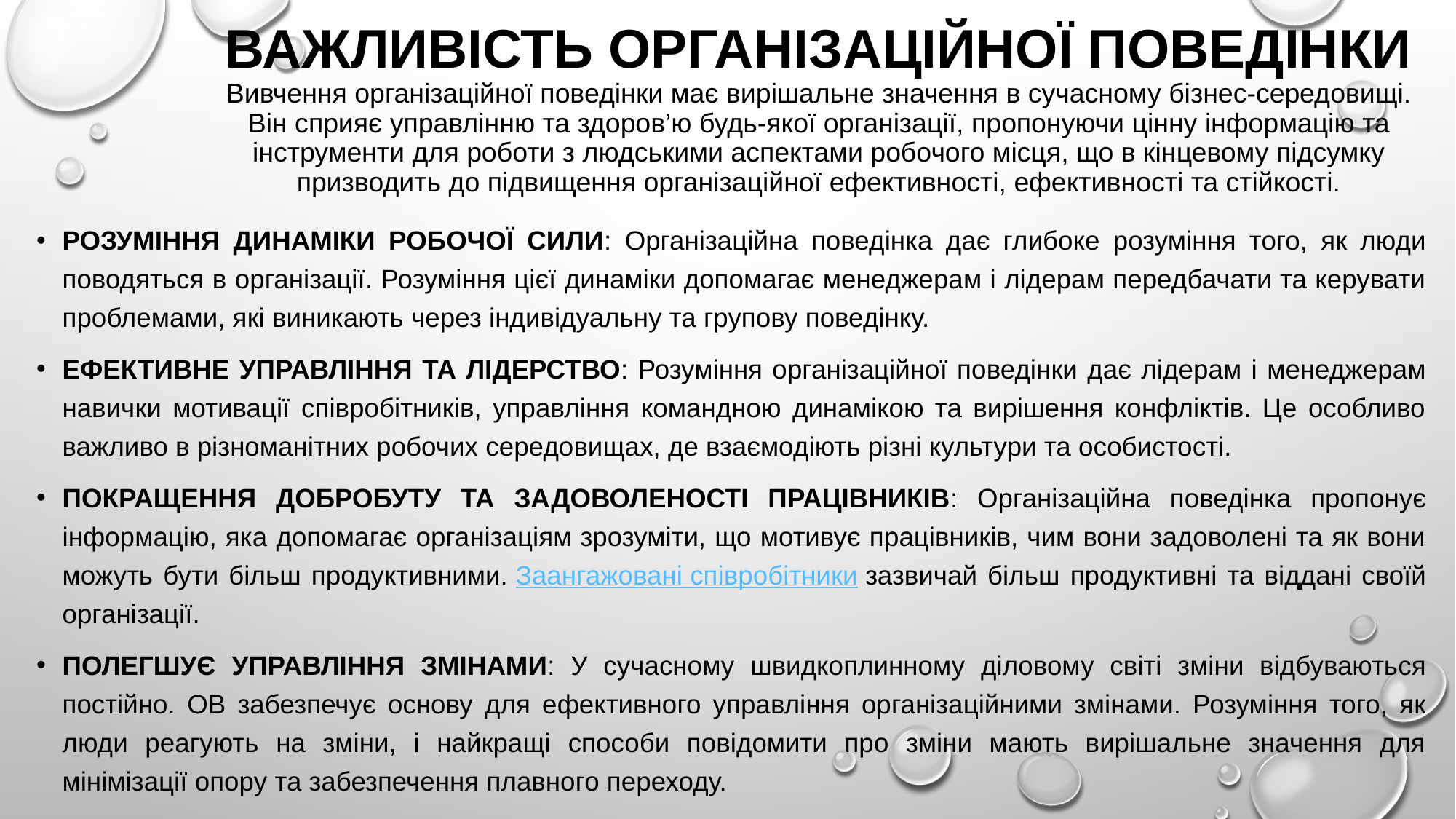

# Важливість організаційної поведінки Вивчення організаційної поведінки має вирішальне значення в сучасному бізнес-середовищі. Він сприяє управлінню та здоров’ю будь-якої організації, пропонуючи цінну інформацію та інструменти для роботи з людськими аспектами робочого місця, що в кінцевому підсумку призводить до підвищення організаційної ефективності, ефективності та стійкості.
Розуміння динаміки робочої сили: Організаційна поведінка дає глибоке розуміння того, як люди поводяться в організації. Розуміння цієї динаміки допомагає менеджерам і лідерам передбачати та керувати проблемами, які виникають через індивідуальну та групову поведінку.
Ефективне управління та лідерство: Розуміння організаційної поведінки дає лідерам і менеджерам навички мотивації співробітників, управління командною динамікою та вирішення конфліктів. Це особливо важливо в різноманітних робочих середовищах, де взаємодіють різні культури та особистості.
Покращення добробуту та задоволеності працівників: Організаційна поведінка пропонує інформацію, яка допомагає організаціям зрозуміти, що мотивує працівників, чим вони задоволені та як вони можуть бути більш продуктивними. Заангажовані співробітники зазвичай більш продуктивні та віддані своїй організації.
Полегшує управління змінами: У сучасному швидкоплинному діловому світі зміни відбуваються постійно. OB забезпечує основу для ефективного управління організаційними змінами. Розуміння того, як люди реагують на зміни, і найкращі способи повідомити про зміни мають вирішальне значення для мінімізації опору та забезпечення плавного переходу.